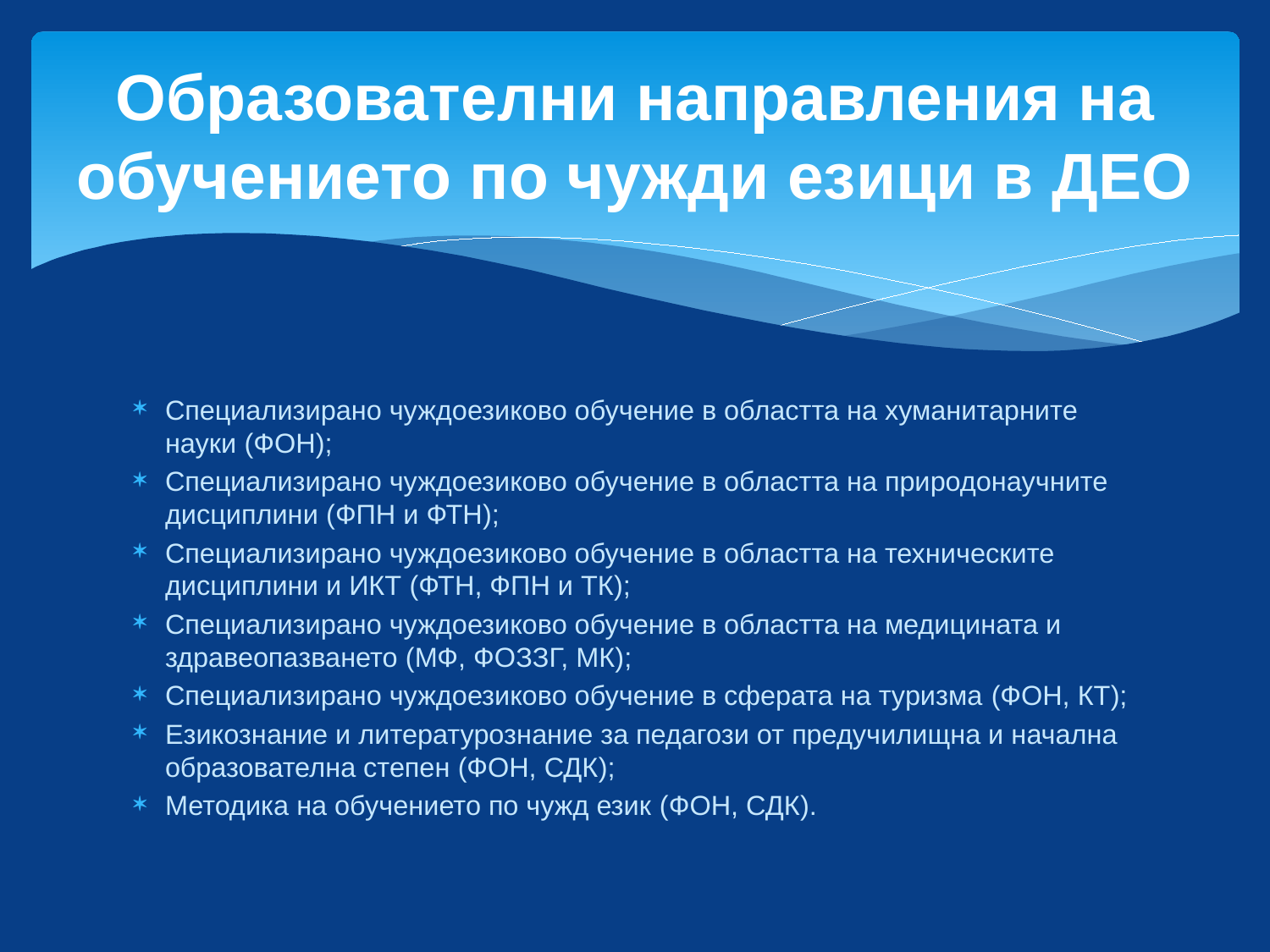

# Образователни направления на обучението по чужди езици в ДЕО
Специализирано чуждоезиково обучение в областта на хуманитарните науки (ФОН);
Специализирано чуждоезиково обучение в областта на природонаучните дисциплини (ФПН и ФТН);
Специализирано чуждоезиково обучение в областта на техническите дисциплини и ИКТ (ФТН, ФПН и ТК);
Специализирано чуждоезиково обучение в областта на медицината и здравеопазването (МФ, ФОЗЗГ, МК);
Специализирано чуждоезиково обучение в сферата на туризма (ФОН, КТ);
Езикознание и литературознание за педагози от предучилищна и начална образователна степен (ФОН, СДК);
Методика на обучението по чужд език (ФОН, СДК).